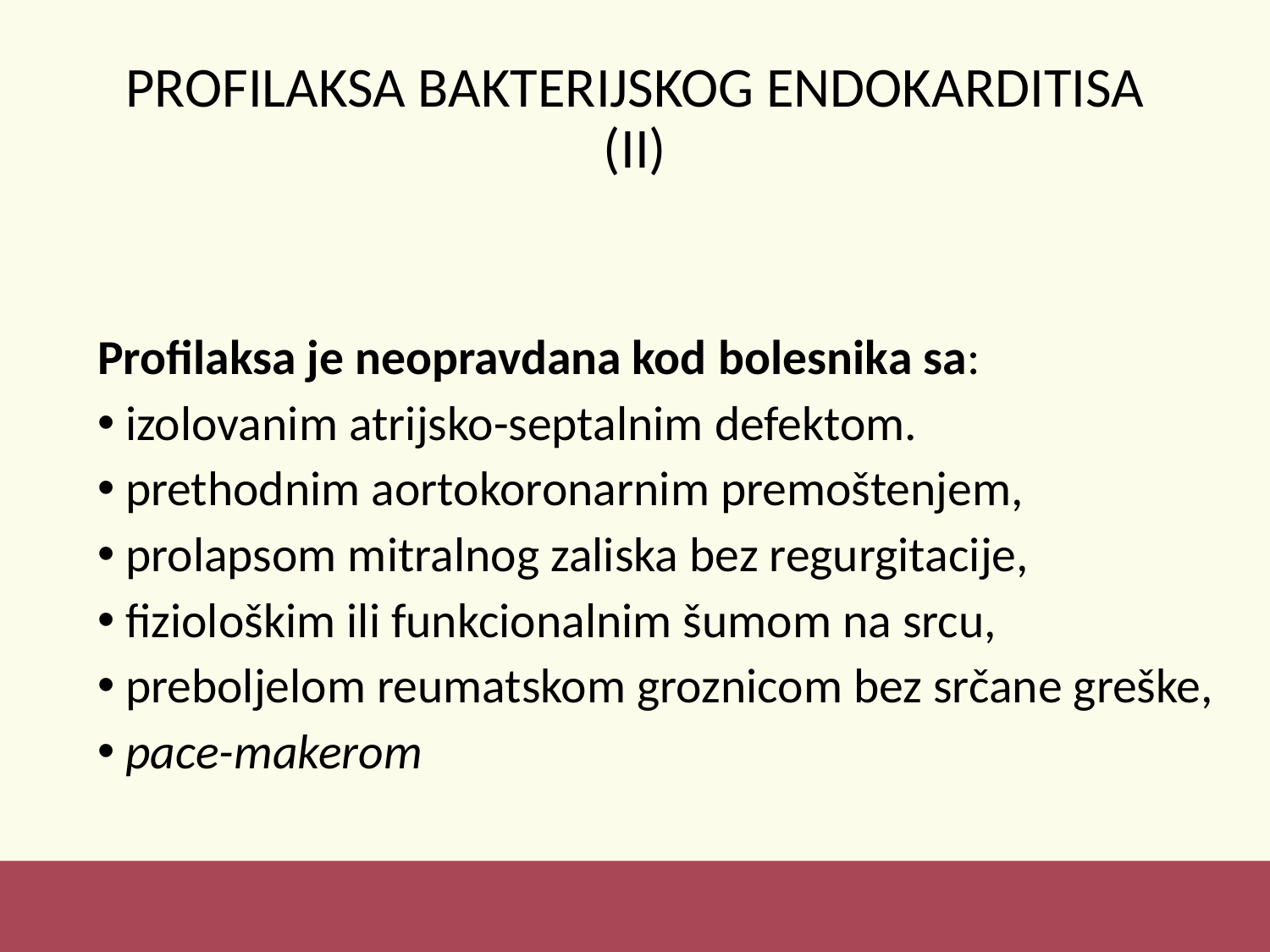

# PROFILAKSA BAKTERIJSKOG ENDOKARDITISA (II)
Profilaksa je neopravdana kod bolesnika sa:
 izolovanim atrijsko-septalnim defektom.
 prethodnim aortokoronarnim premoštenjem,
 prolapsom mitralnog zaliska bez regurgitacije,
 fiziološkim ili funkcionalnim šumom na srcu,
 preboljelom reumatskom groznicom bez srčane greške,
 pace-makerom